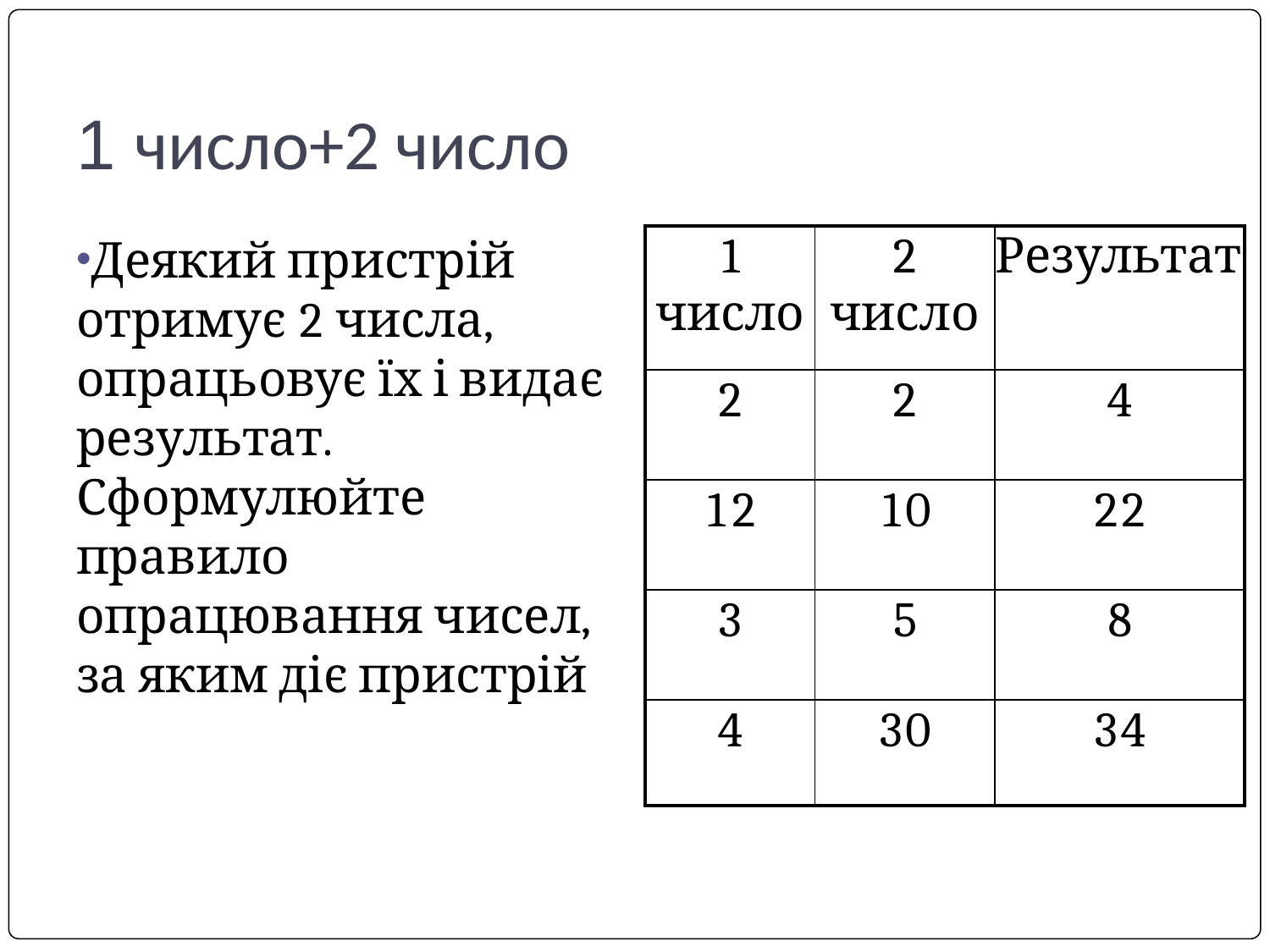

# 1 число+2 число
Деякий пристрій отримує 2 числа, опрацьовує їх і видає результат. Сформулюйте правило опрацювання чисел, за яким діє пристрій

| 1 число | 2 число | Результат |
| --- | --- | --- |
| 2 | 2 | 4 |
| 12 | 10 | 22 |
| 3 | 5 | 8 |
| 4 | 30 | 34 |